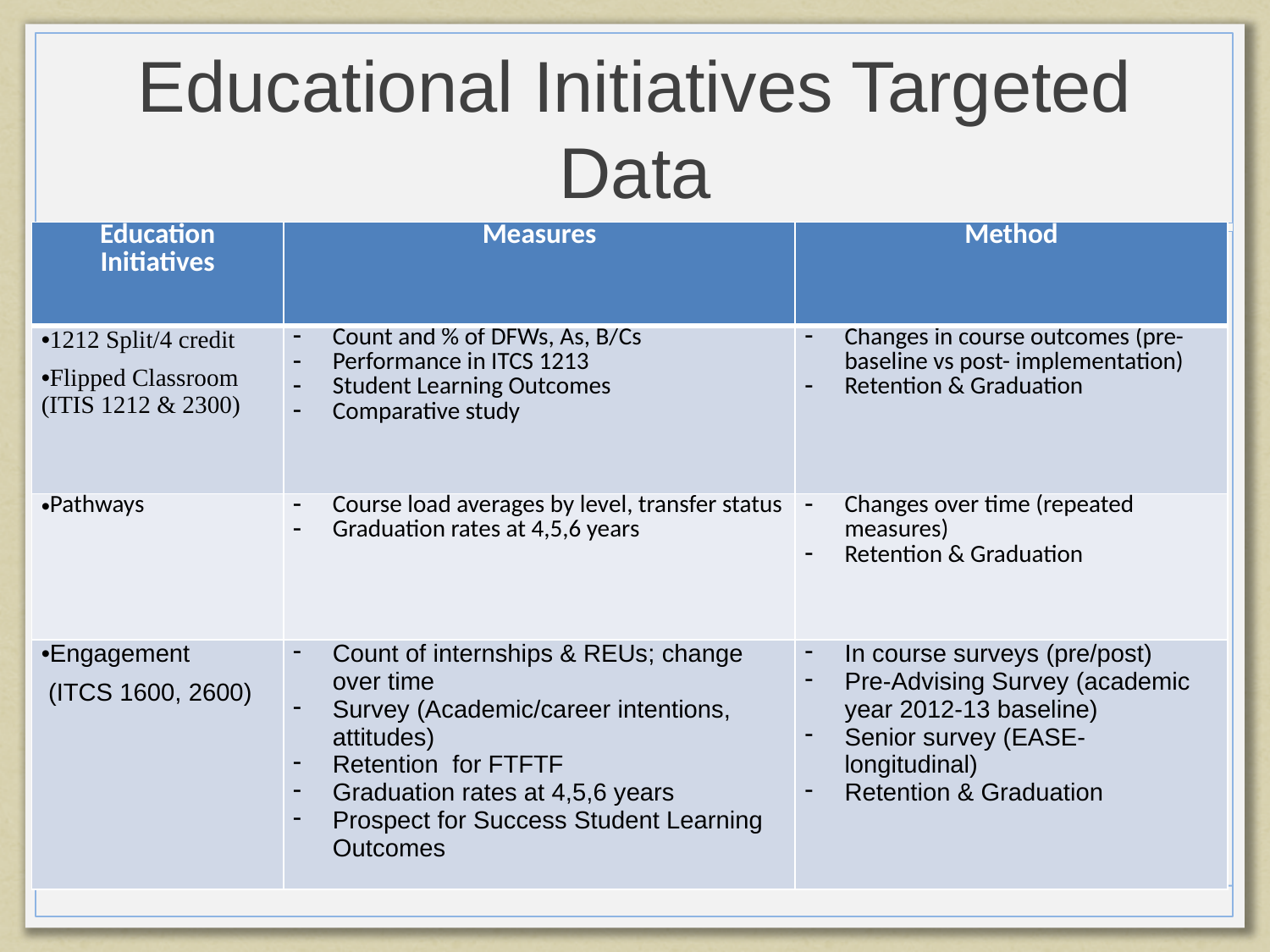

# Educational Initiatives Targeted Data
| Education Initiatives | Measures | Method |
| --- | --- | --- |
| 1212 Split/4 credit Flipped Classroom (ITIS 1212 & 2300) | Count and % of DFWs, As, B/Cs Performance in ITCS 1213 Student Learning Outcomes Comparative study | Changes in course outcomes (pre-baseline vs post- implementation) Retention & Graduation |
| Pathways | Course load averages by level, transfer status Graduation rates at 4,5,6 years | Changes over time (repeated measures) Retention & Graduation |
| Engagement (ITCS 1600, 2600) | Count of internships & REUs; change over time Survey (Academic/career intentions, attitudes) Retention for FTFTF Graduation rates at 4,5,6 years Prospect for Success Student Learning Outcomes | In course surveys (pre/post) Pre-Advising Survey (academic year 2012-13 baseline) Senior survey (EASE- longitudinal) Retention & Graduation |